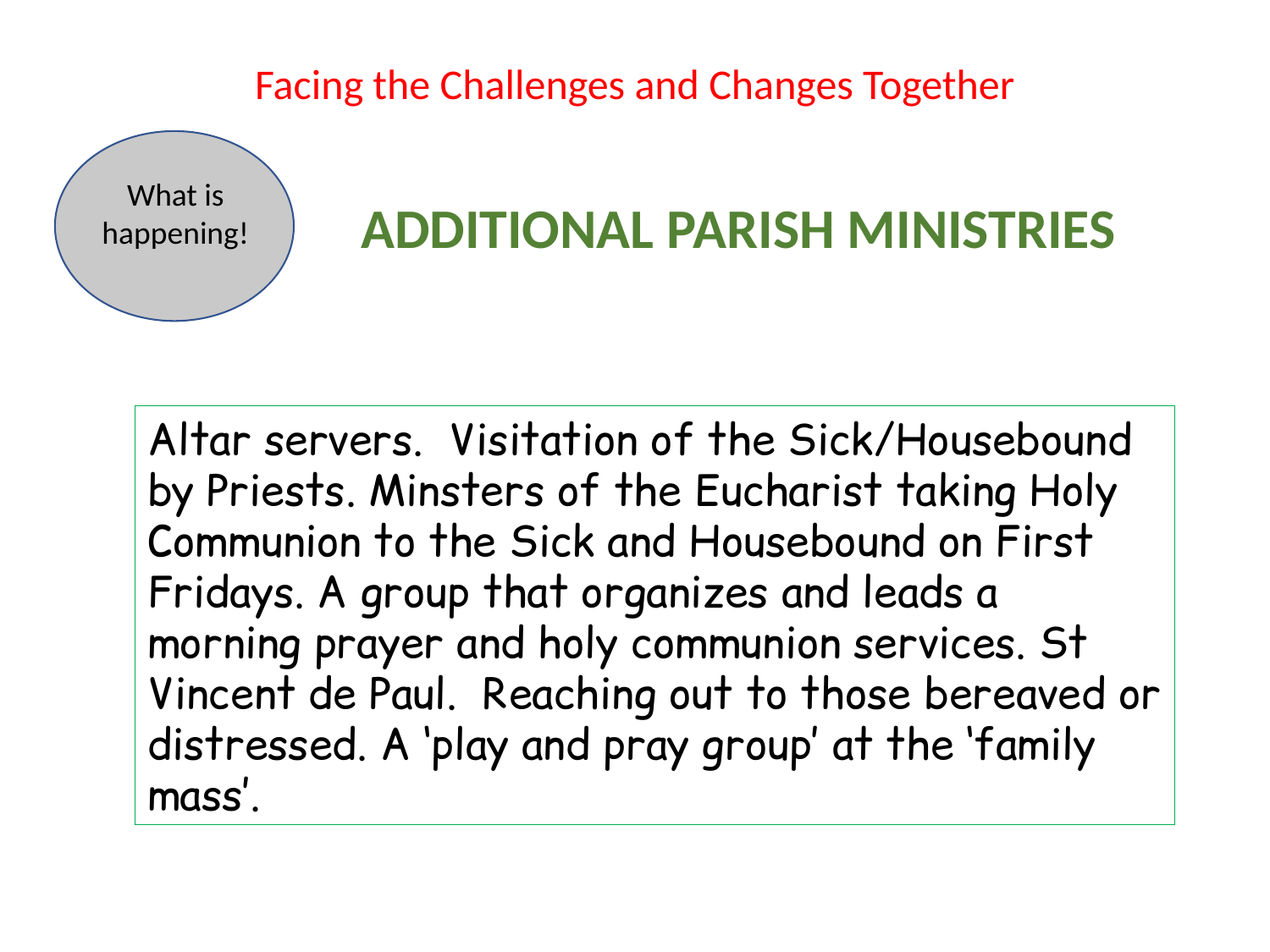

Facing the Challenges and Changes Together

What is happening!
             ADDITIONAL PARISH MINISTRIES
Altar servers.  Visitation of the Sick/Housebound by Priests. Minsters of the Eucharist taking Holy Communion to the Sick and Housebound on First Fridays. A group that organizes and leads a morning prayer and holy communion services. St Vincent de Paul.  Reaching out to those bereaved or distressed. A ‘play and pray group’ at the ‘family mass’.